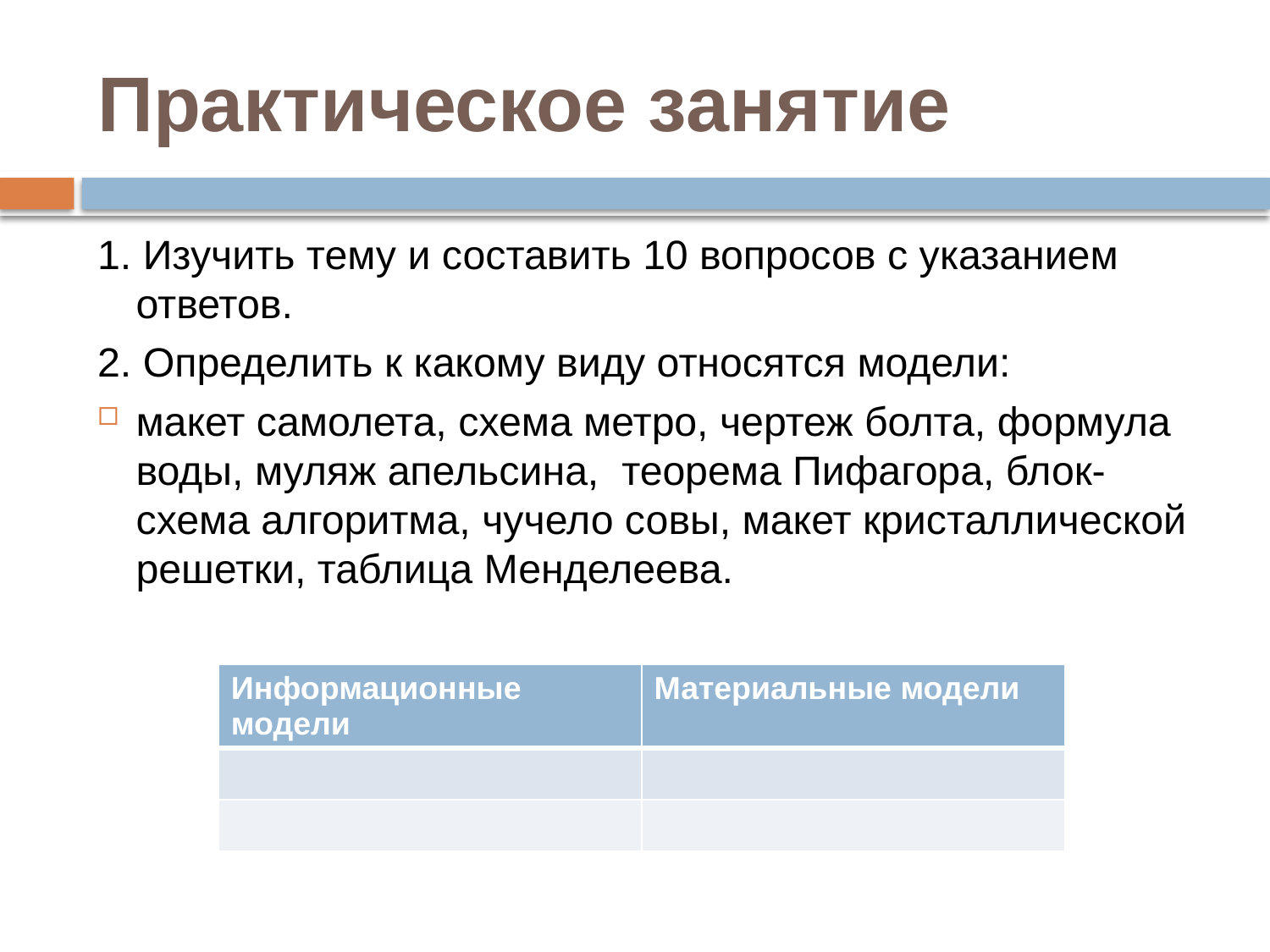

# Практическое занятие
1. Изучить тему и составить 10 вопросов с указанием ответов.
2. Определить к какому виду относятся модели:
макет самолета, схема метро, чертеж болта, формула воды, муляж апельсина,  теорема Пифагора, блок-схема алгоритма, чучело совы, макет кристаллической решетки, таблица Менделеева.
| Информационные модели | Материальные модели |
| --- | --- |
|  |  |
|  |  |